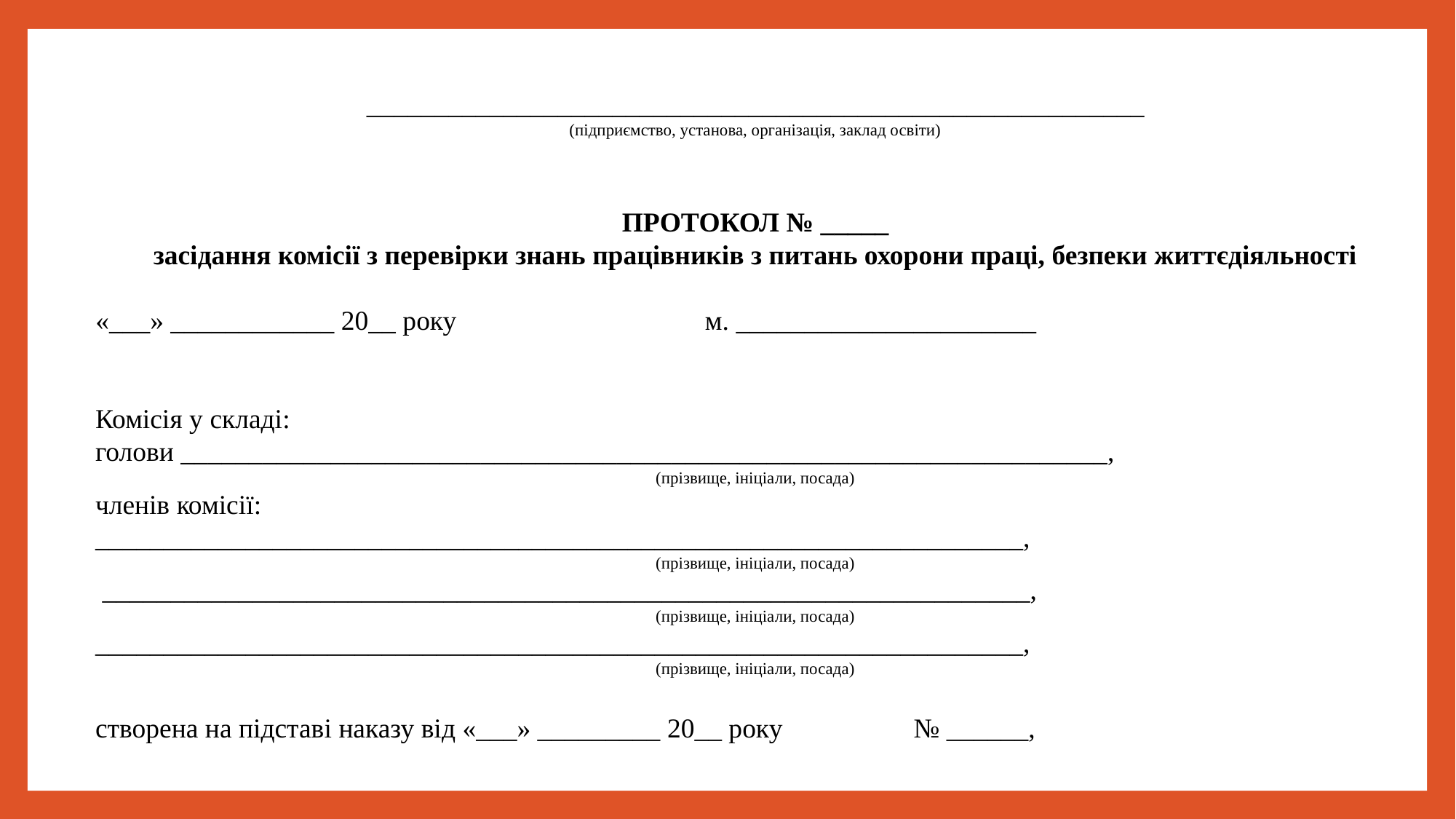

_________________________________________________________
(підприємство, установа, організація, заклад освіти)

ПРОТОКОЛ № _____
засідання комісії з перевірки знань працівників з питань охорони праці, безпеки життєдіяльності

«___» ____________ 20__ року                                    м. ______________________

Комісія у складі:
голови ____________________________________________________________________,
(прізвище, ініціали, посада)
членів комісії:
____________________________________________________________________,
(прізвище, ініціали, посада)
 ____________________________________________________________________,
(прізвище, ініціали, посада)
____________________________________________________________________,
(прізвище, ініціали, посада)

створена на підставі наказу від «___» _________ 20__ року                   № ______,